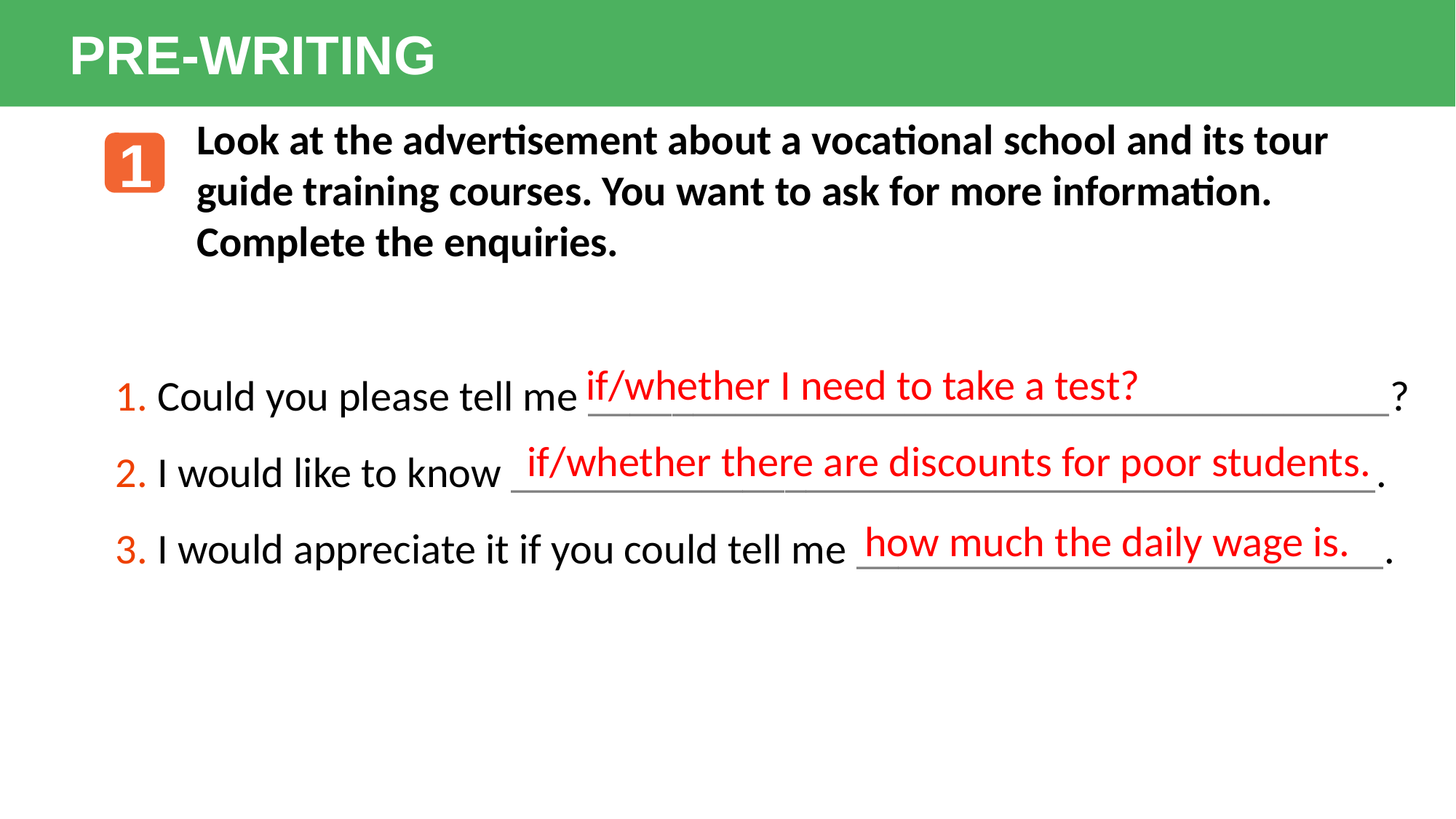

PRE-WRITING
Look at the advertisement about a vocational school and its tour guide training courses. You want to ask for more information. Complete the enquiries.
1

1. Could you please tell me ______________________________________?
2. I would like to know _________________________________________.
3. I would appreciate it if you could tell me _________________________.

if/whether I need to take a test?

if/whether there are discounts for poor students.
how much the daily wage is.